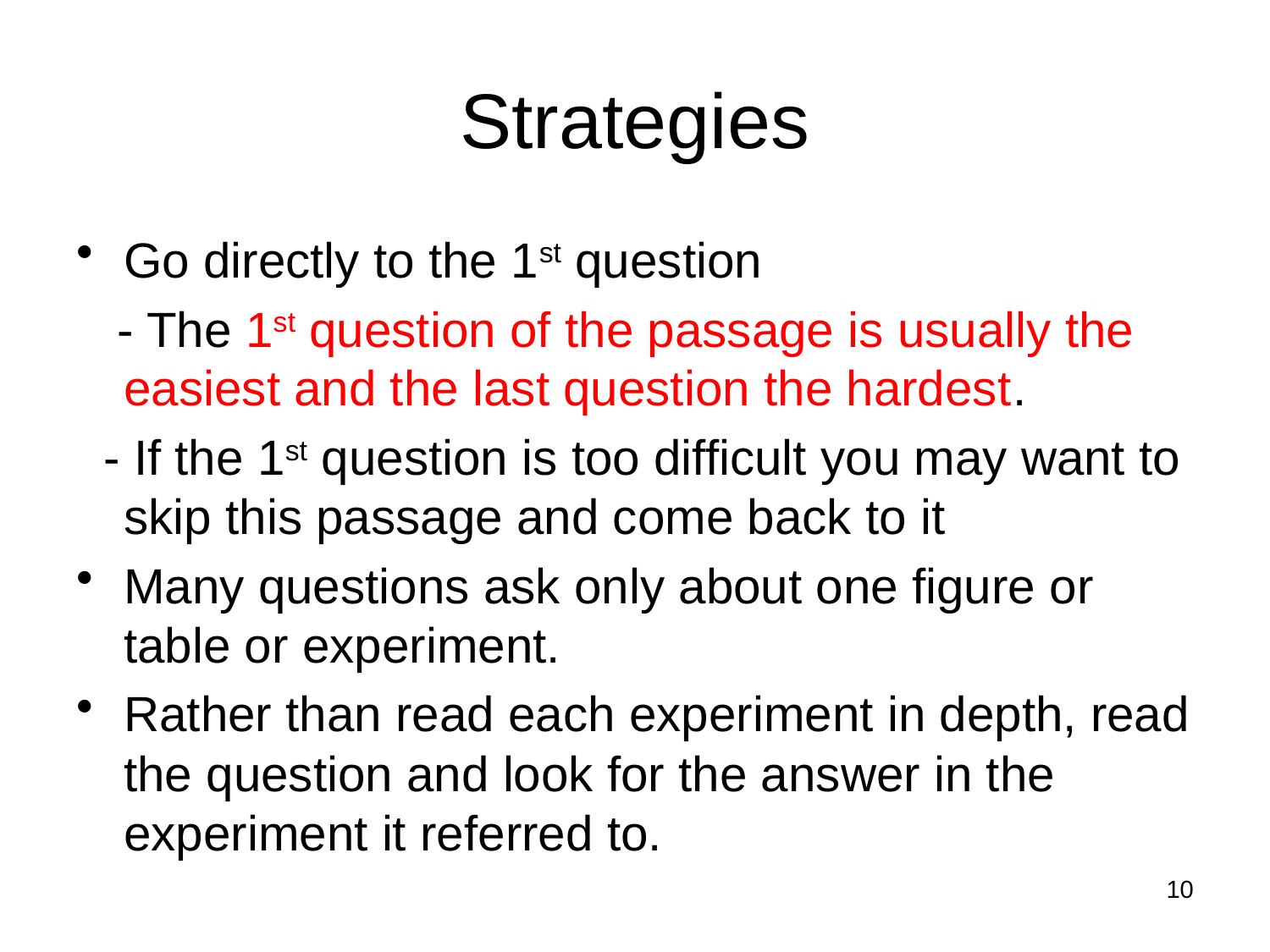

# Strategies
Go directly to the 1st question
   - The 1st question of the passage is usually the easiest and the last question the hardest.
  - If the 1st question is too difficult you may want to skip this passage and come back to it
Many questions ask only about one figure or table or experiment.
Rather than read each experiment in depth, read the question and look for the answer in the experiment it referred to.

10